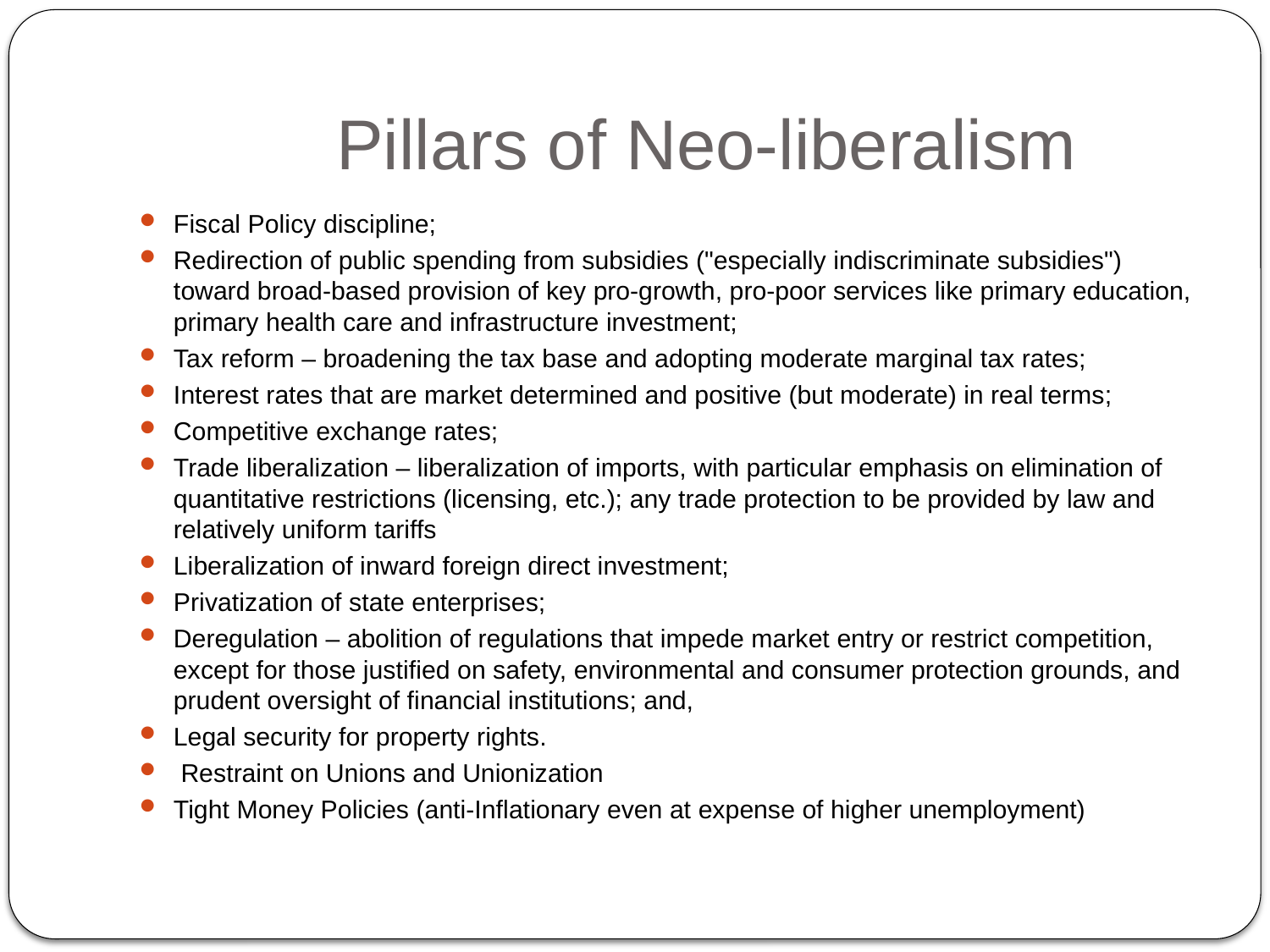

# Pillars of Neo-liberalism
Fiscal Policy discipline;
Redirection of public spending from subsidies ("especially indiscriminate subsidies") toward broad-based provision of key pro-growth, pro-poor services like primary education, primary health care and infrastructure investment;
Tax reform – broadening the tax base and adopting moderate marginal tax rates;
Interest rates that are market determined and positive (but moderate) in real terms;
Competitive exchange rates;
Trade liberalization – liberalization of imports, with particular emphasis on elimination of quantitative restrictions (licensing, etc.); any trade protection to be provided by law and relatively uniform tariffs
Liberalization of inward foreign direct investment;
Privatization of state enterprises;
Deregulation – abolition of regulations that impede market entry or restrict competition, except for those justified on safety, environmental and consumer protection grounds, and prudent oversight of financial institutions; and,
Legal security for property rights.
 Restraint on Unions and Unionization
Tight Money Policies (anti-Inflationary even at expense of higher unemployment)